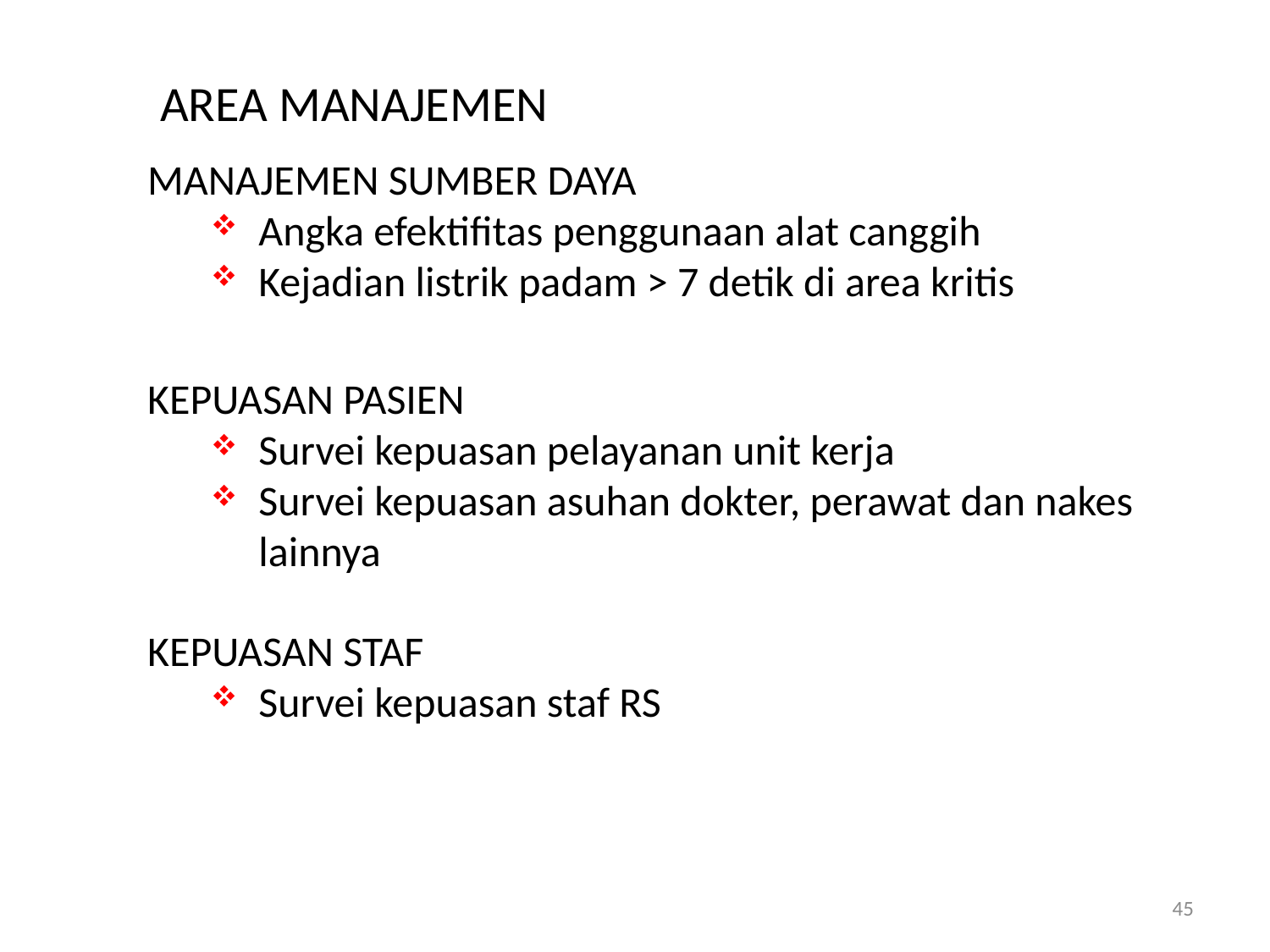

AREA MANAJEMEN
MANAJEMEN SUMBER DAYA
Angka efektifitas penggunaan alat canggih
Kejadian listrik padam > 7 detik di area kritis
KEPUASAN PASIEN
Survei kepuasan pelayanan unit kerja
Survei kepuasan asuhan dokter, perawat dan nakes lainnya
KEPUASAN STAF
Survei kepuasan staf RS
45